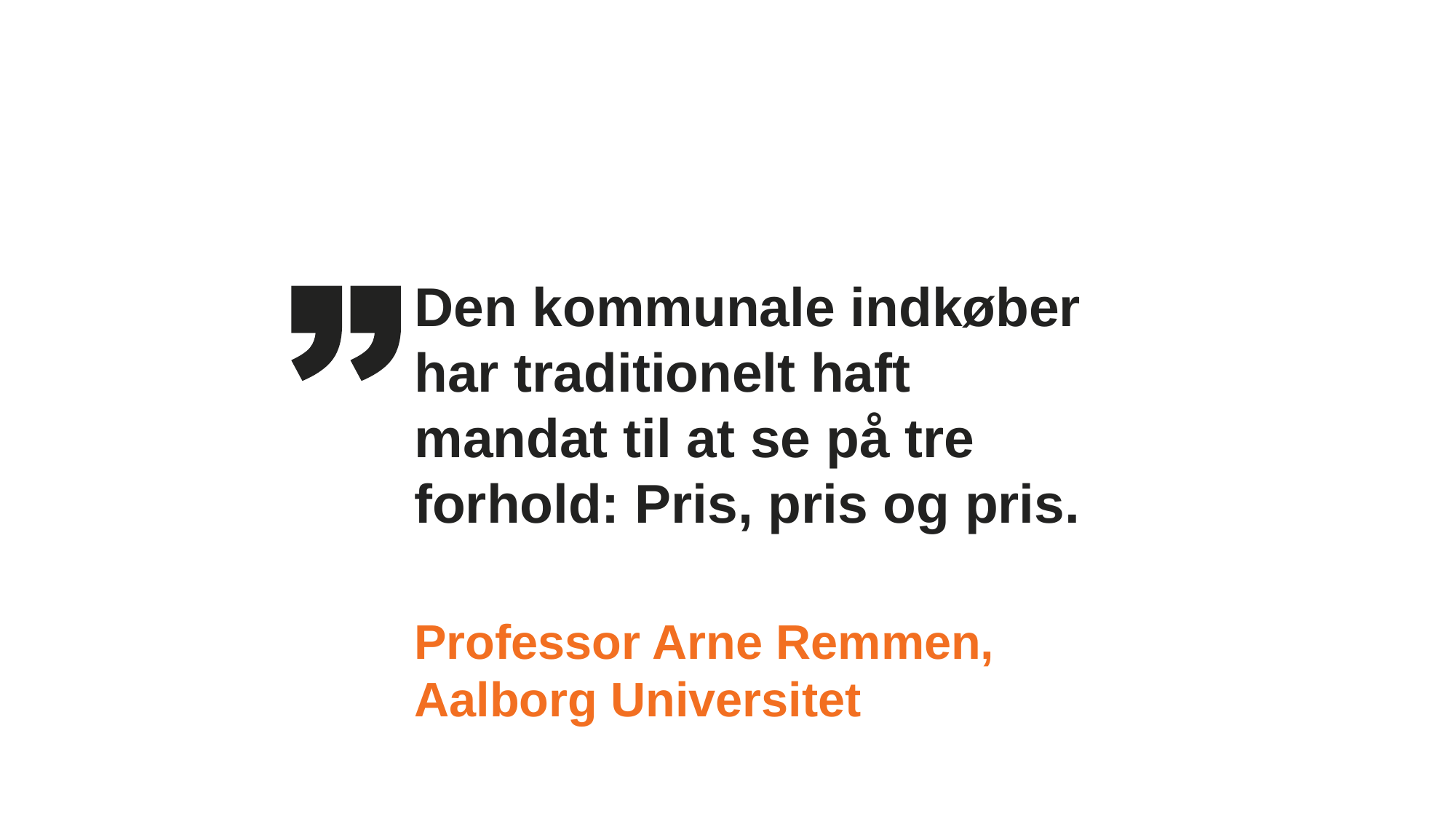

Den kommunale indkøber har traditionelt haft mandat til at se på tre forhold: Pris, pris og pris.

Professor Arne Remmen, Aalborg Universitet